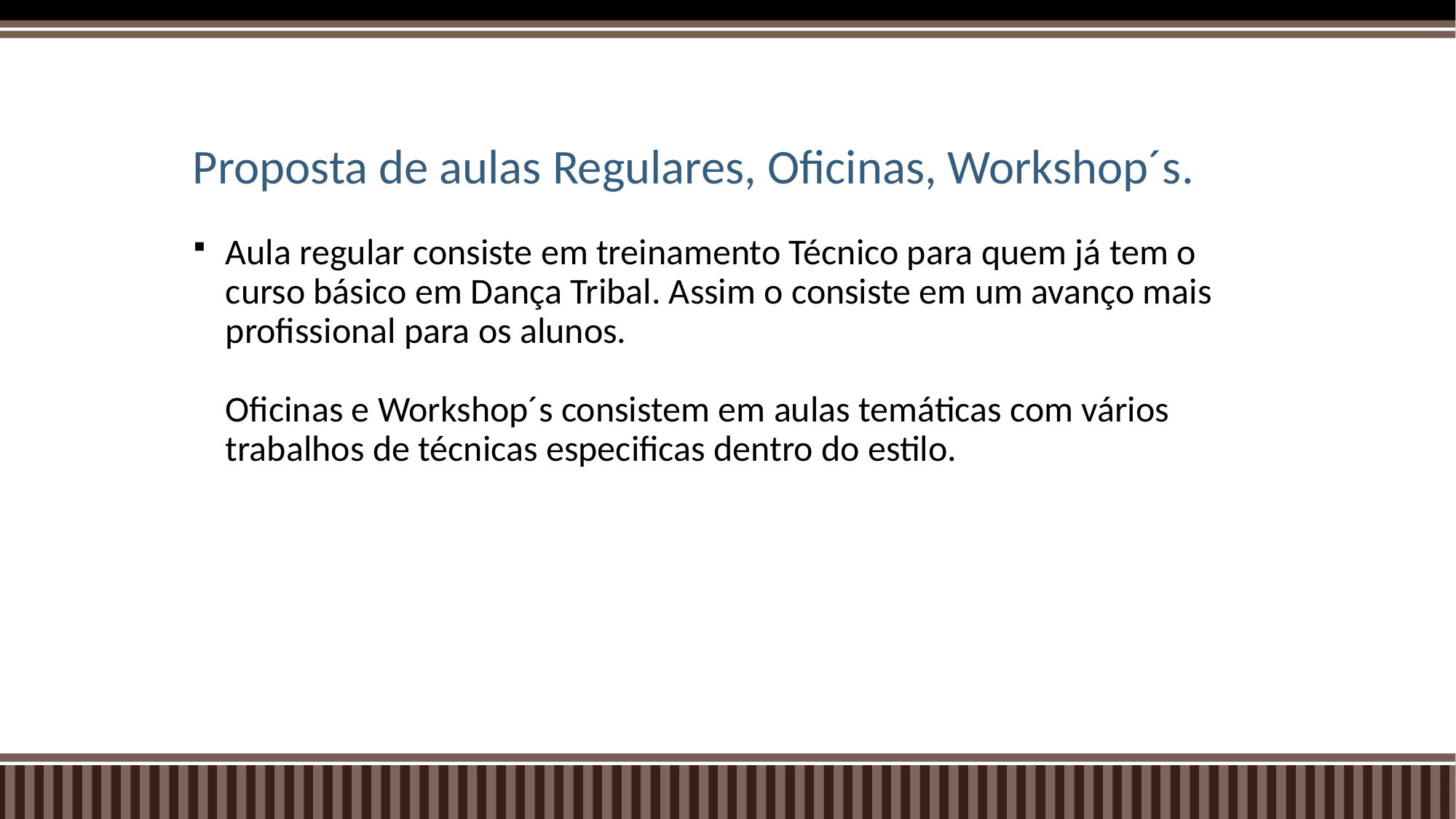

# Proposta de aulas Regulares, Oficinas, Workshop´s.
Aula regular consiste em treinamento Técnico para quem já tem o curso básico em Dança Tribal. Assim o consiste em um avanço mais profissional para os alunos.
Oficinas e Workshop´s consistem em aulas temáticas com vários trabalhos de técnicas especificas dentro do estilo.